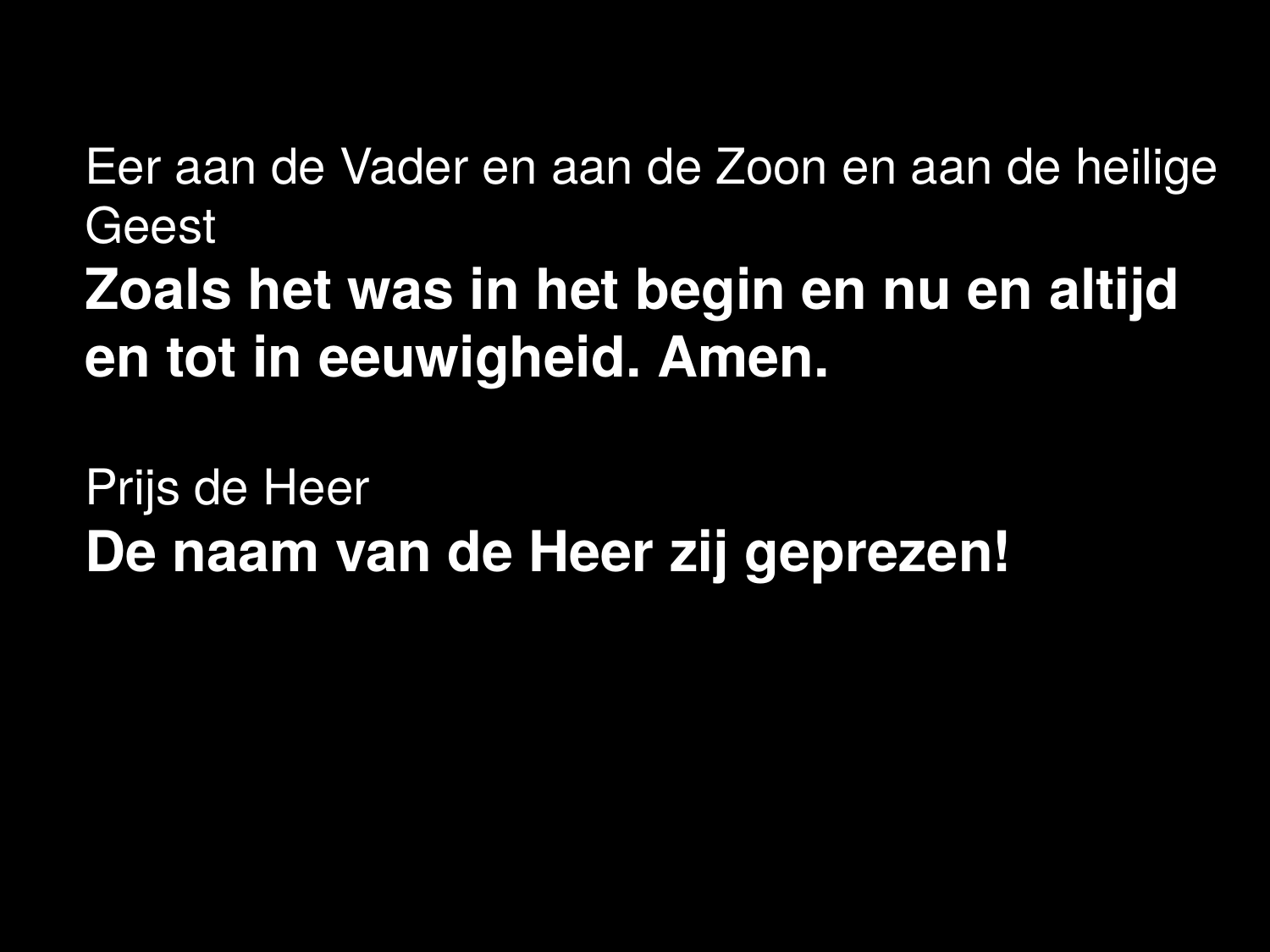

Eer aan de Vader en aan de Zoon en aan de heilige Geest
Zoals het was in het begin en nu en altijd en tot in eeuwigheid. Amen.

Prijs de Heer
De naam van de Heer zij geprezen!